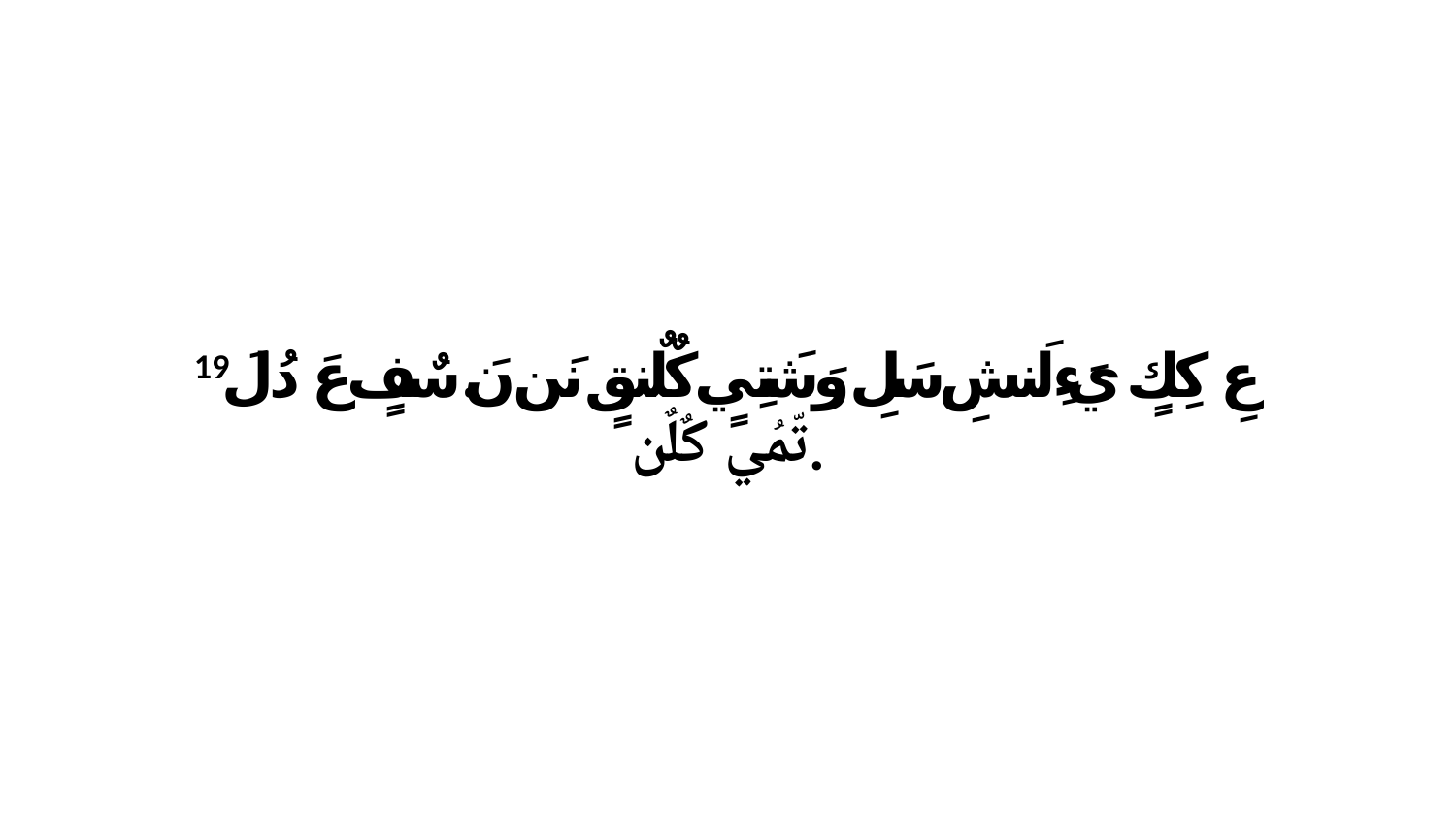

19 عِ كِكٍ يَءِلَنشِ سَلِ وَشَتِيٍ كٌلٌنقٍ نَن نَ.سٌفٍ عَ دُلَ تّمُي كٌلٌن.